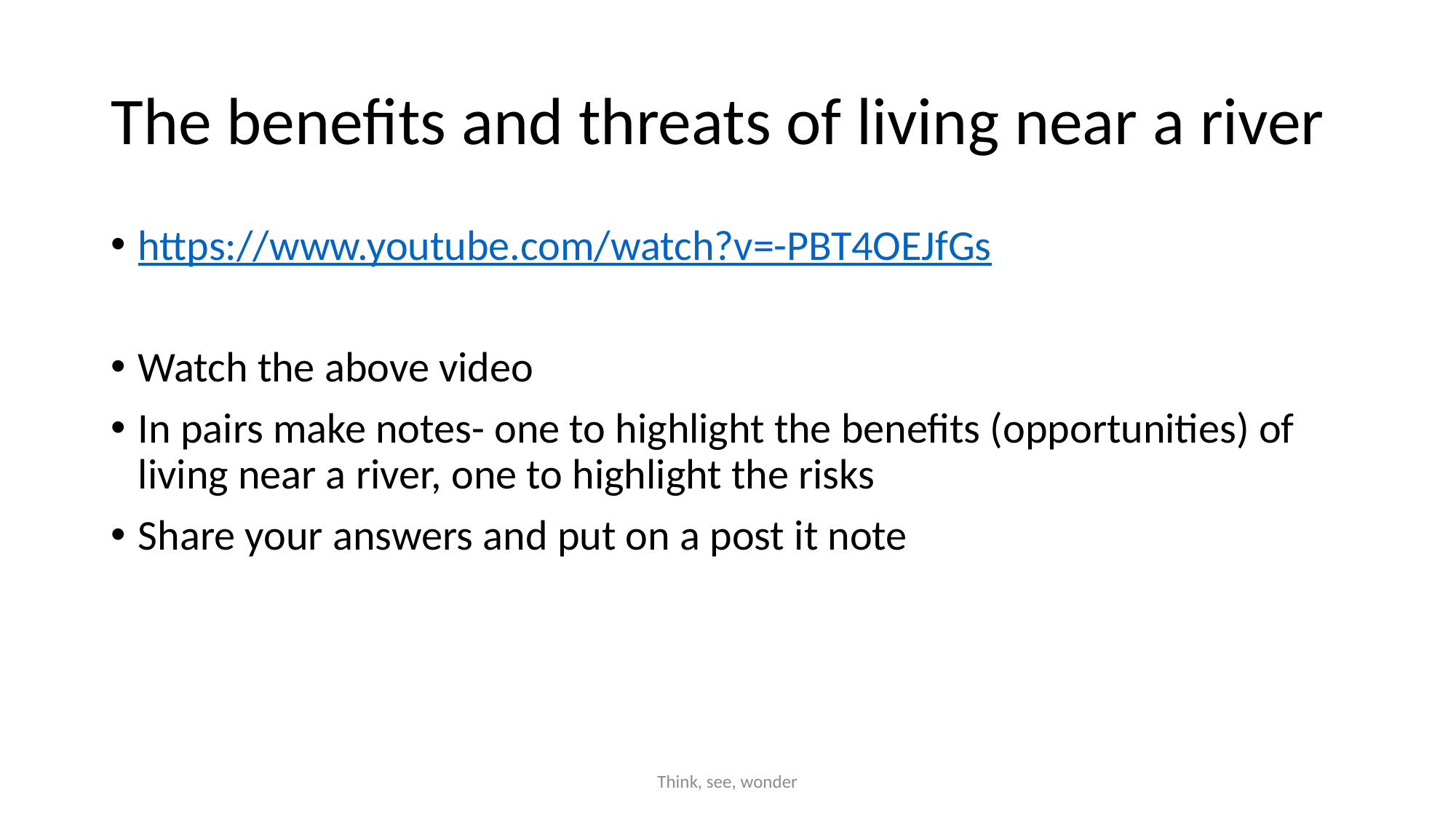

# The benefits and threats of living near a river
https://www.youtube.com/watch?v=-PBT4OEJfGs

Watch the above video
In pairs make notes- one to highlight the benefits (opportunities) of living near a river, one to highlight the risks
Share your answers and put on a post it note
Think, see, wonder